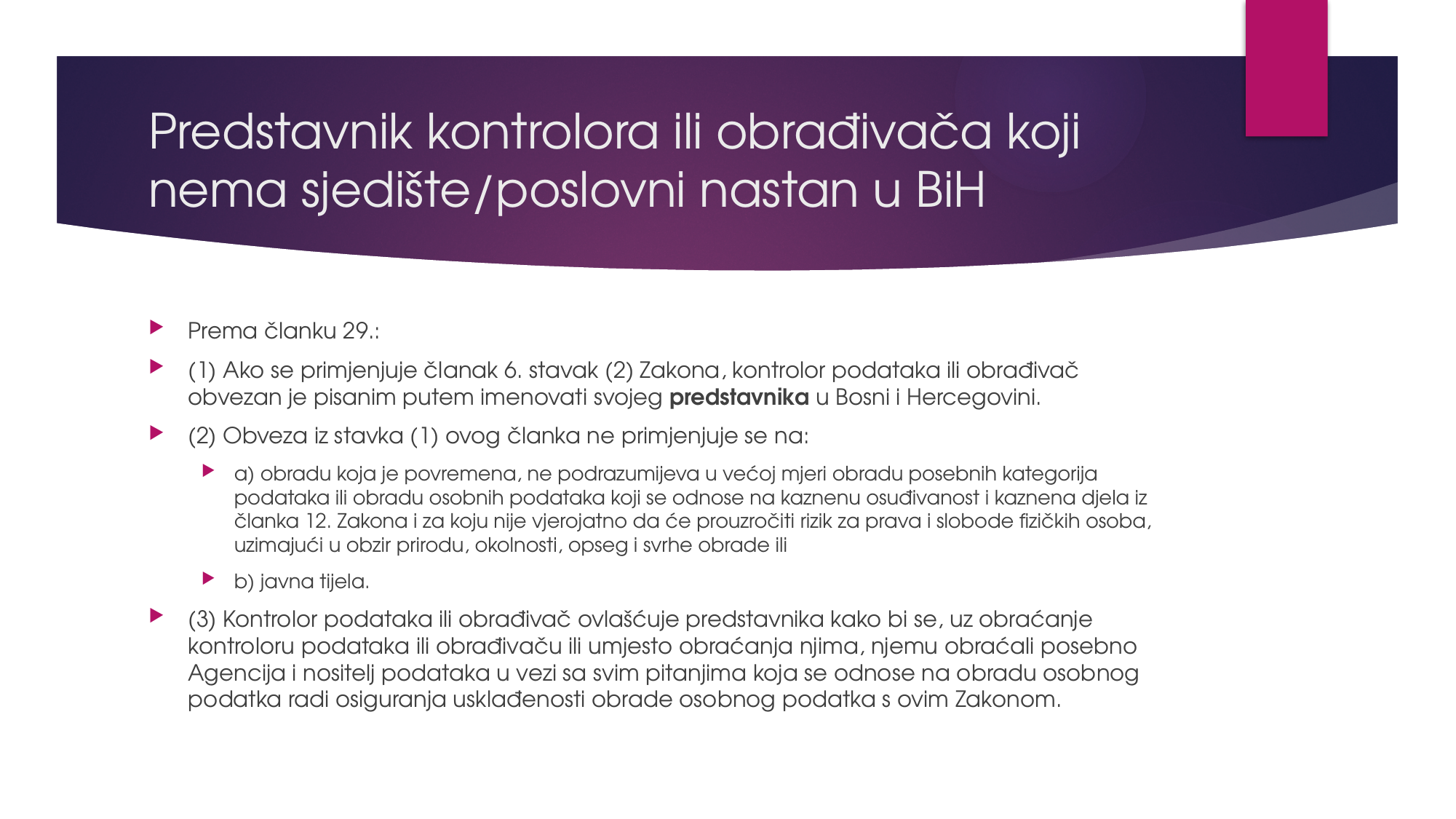

# Predstavnik kontrolora ili obrađivača koji nema sjedište/poslovni nastan u BiH
Prema članku 29.:
(1) Ako se primjenjuje članak 6. stavak (2) Zakona, kontrolor podataka ili obrađivač obvezan je pisanim putem imenovati svojeg predstavnika u Bosni i Hercegovini.
(2) Obveza iz stavka (1) ovog članka ne primjenjuje se na:
a) obradu koja je povremena, ne podrazumijeva u većoj mjeri obradu posebnih kategorija podataka ili obradu osobnih podataka koji se odnose na kaznenu osuđivanost i kaznena djela iz članka 12. Zakona i za koju nije vjerojatno da će prouzročiti rizik za prava i slobode fizičkih osoba, uzimajući u obzir prirodu, okolnosti, opseg i svrhe obrade ili
b) javna tijela.
(3) Kontrolor podataka ili obrađivač ovlašćuje predstavnika kako bi se, uz obraćanje kontroloru podataka ili obrađivaču ili umjesto obraćanja njima, njemu obraćali posebno Agencija i nositelj podataka u vezi sa svim pitanjima koja se odnose na obradu osobnog podatka radi osiguranja usklađenosti obrade osobnog podatka s ovim Zakonom.